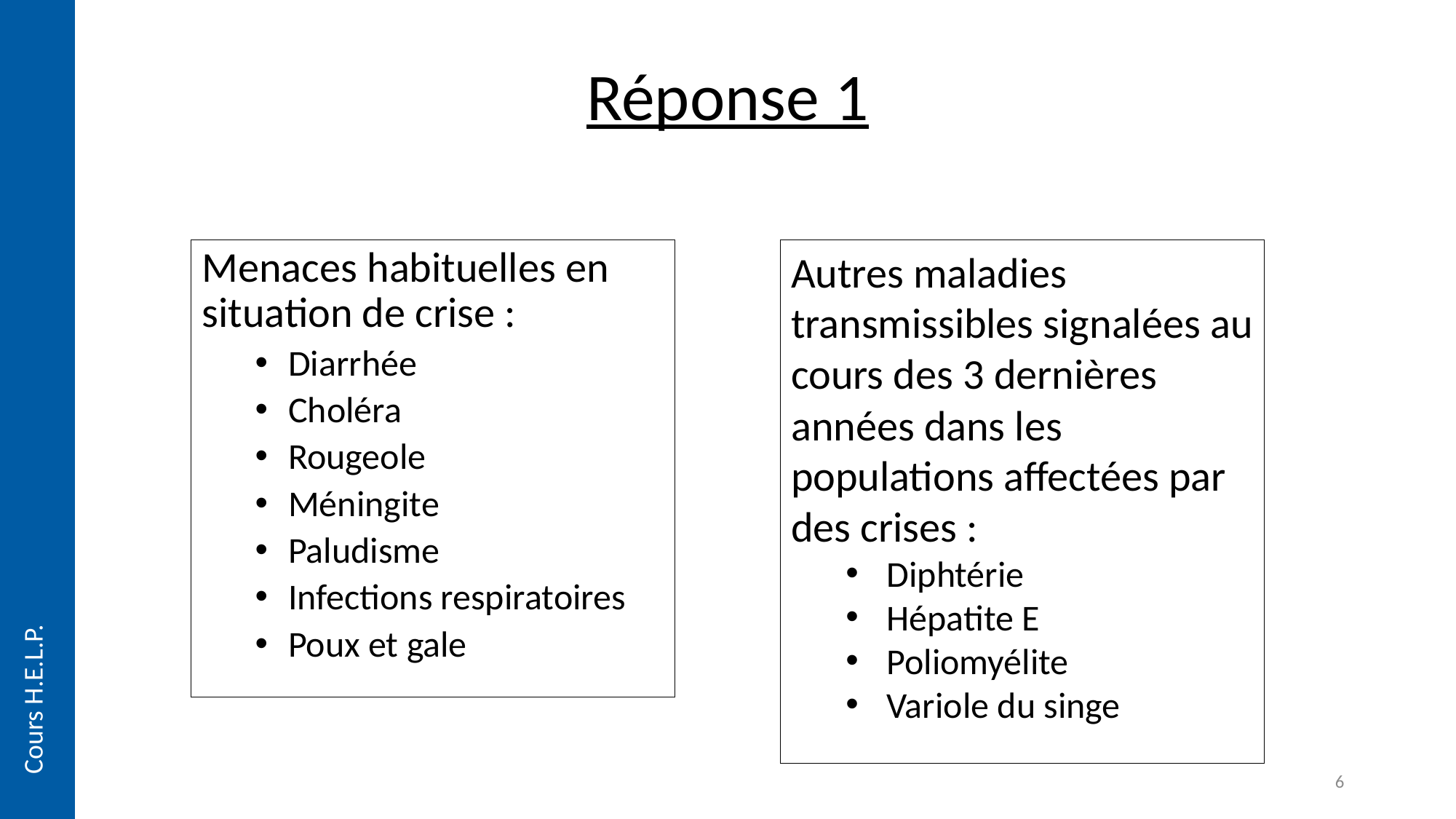

# Réponse 1
Menaces habituelles en situation de crise :
Diarrhée
Choléra
Rougeole
Méningite
Paludisme
Infections respiratoires
Poux et gale
Autres maladies transmissibles signalées au cours des 3 dernières années dans les populations affectées par des crises :
Diphtérie
Hépatite E
Poliomyélite
Variole du singe

Cours H.E.L.P.
6